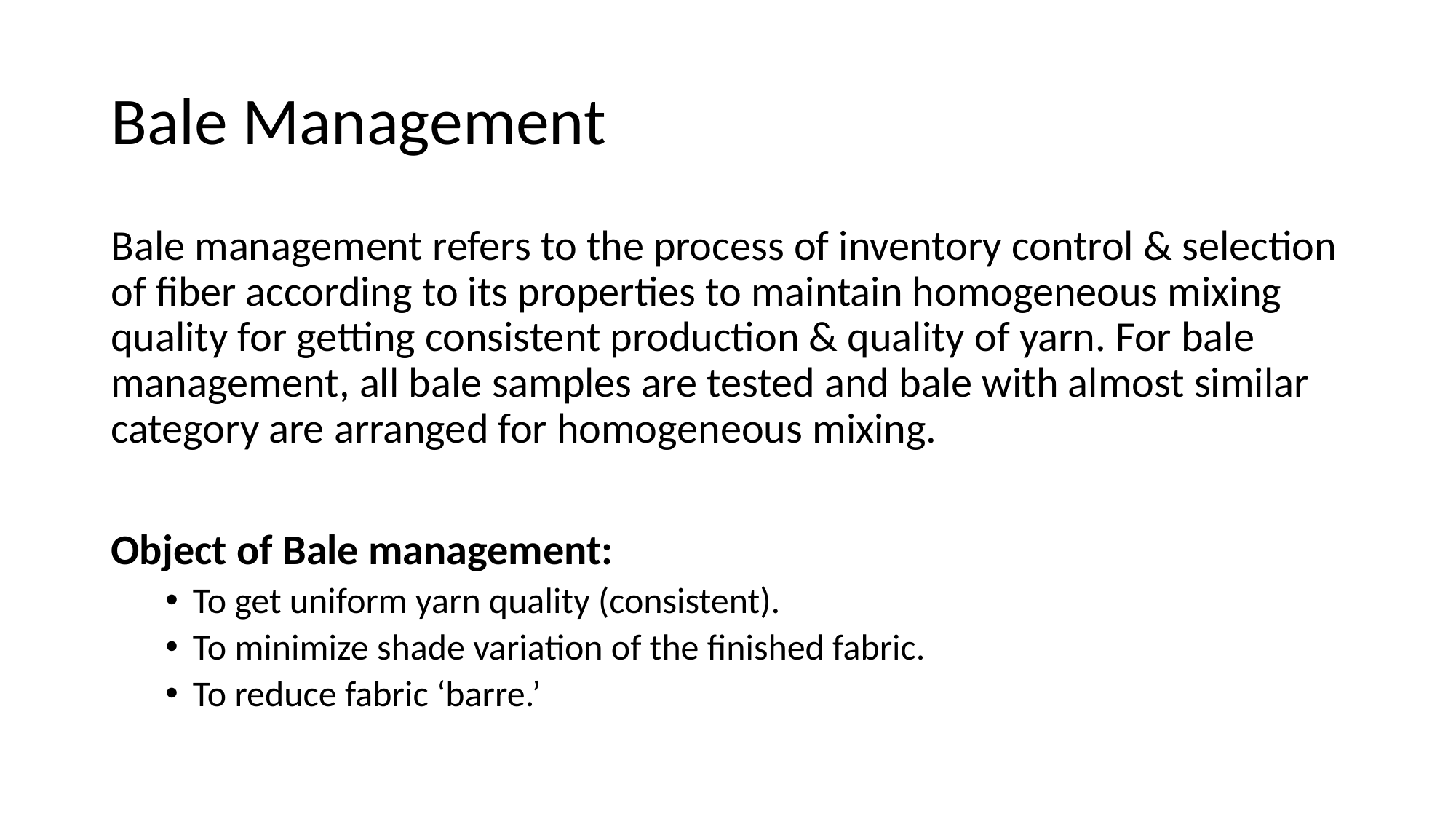

# Bale Management
Bale management refers to the process of inventory control & selection of fiber according to its properties to maintain homogeneous mixing quality for getting consistent production & quality of yarn. For bale management, all bale samples are tested and bale with almost similar category are arranged for homogeneous mixing.

Object of Bale management:
To get uniform yarn quality (consistent).
To minimize shade variation of the finished fabric.
To reduce fabric ‘barre.’